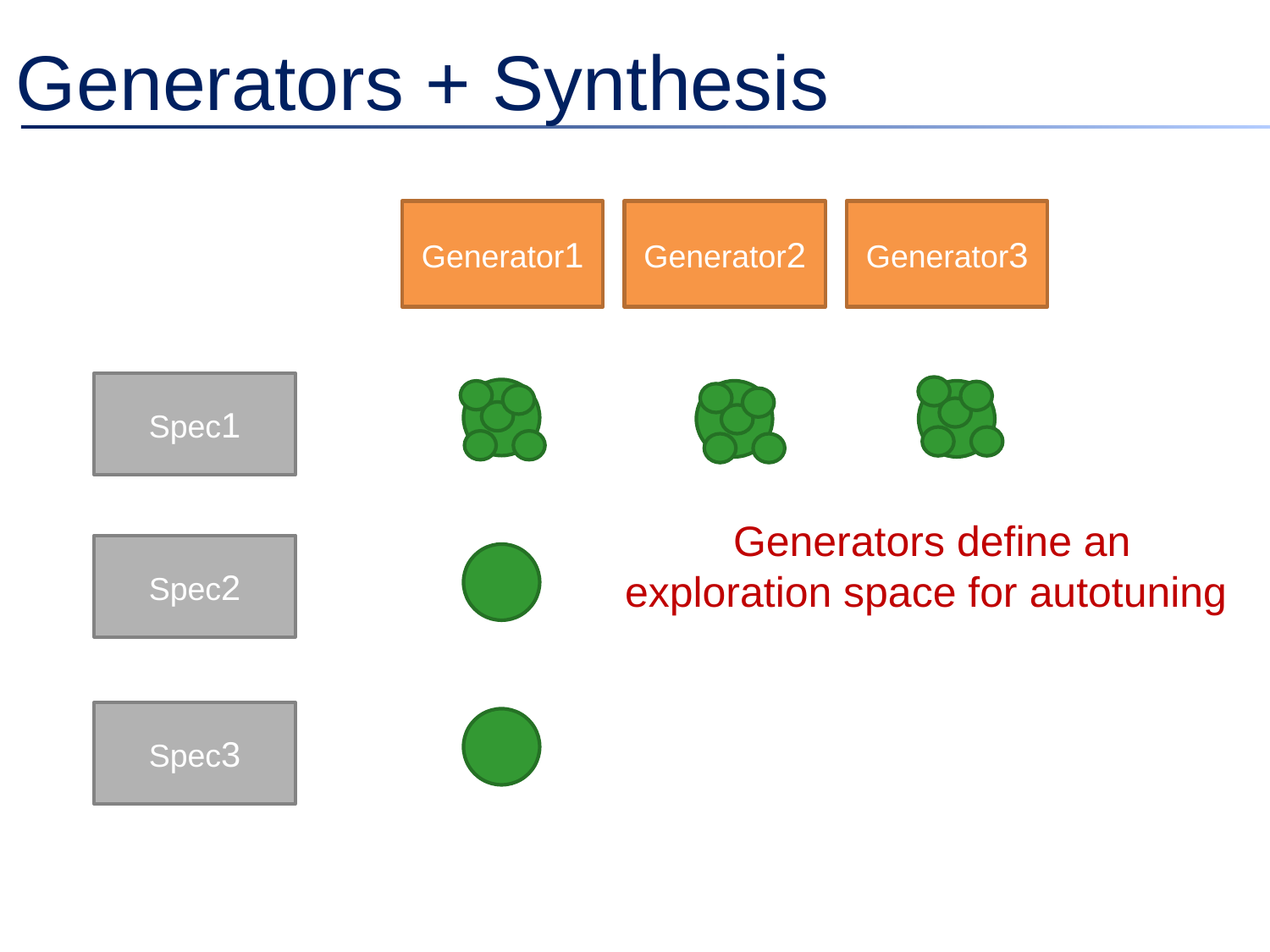

# Generators + Synthesis
Generator1
Generator2
Generator3
Spec1

Generators define an exploration space for autotuning
Spec2

Spec3